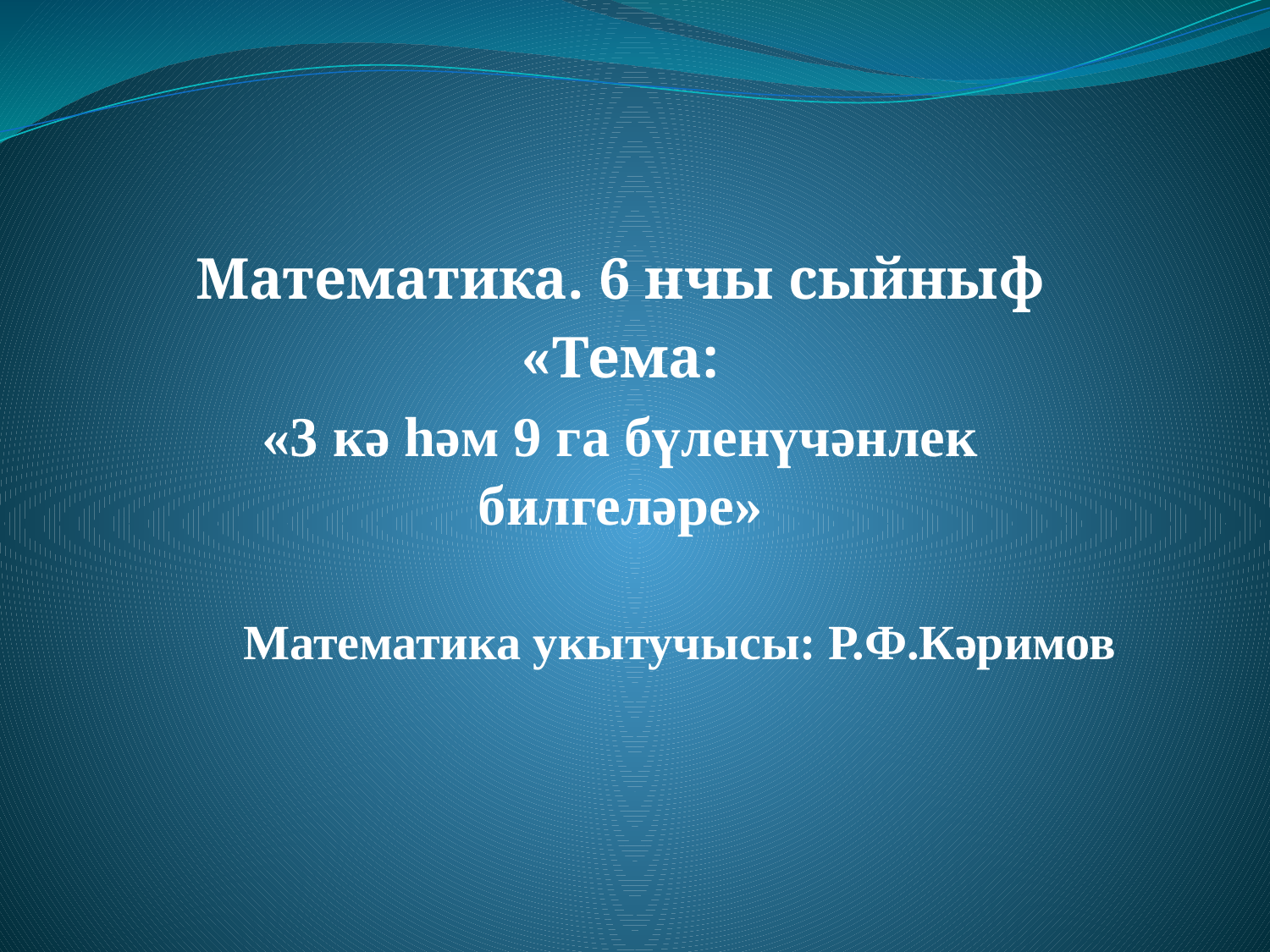

#
Математика. 6 нчы сыйныф
«Тема:
«3 кә һәм 9 га бүленүчәнлек билгеләре»

Математика укытучысы: Р.Ф.Кәримов